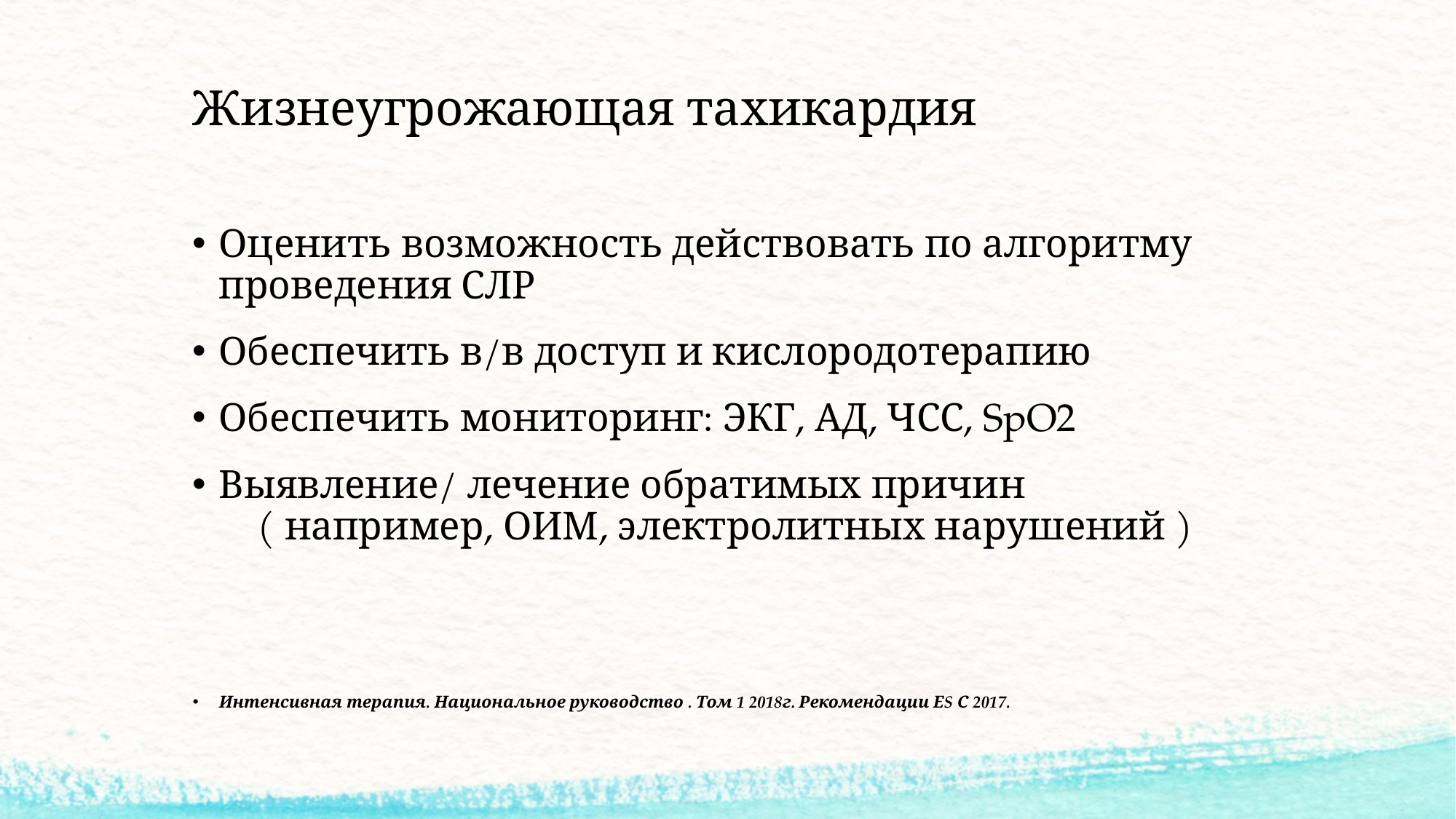

# Жизнеугрожающая тахикардия
Оценить возможность действовать по алгоритму проведения СЛР
Обеспечить в/в доступ и кислородотерапию
Обеспечить мониторинг: ЭКГ, АД, ЧСС, SpO2
Выявление/ лечение обратимых причин                                   ( например, ОИМ, электролитных нарушений )

Интенсивная терапия. Национальное руководство . Том 1 2018г. Рекомендации ЕS С 2017.